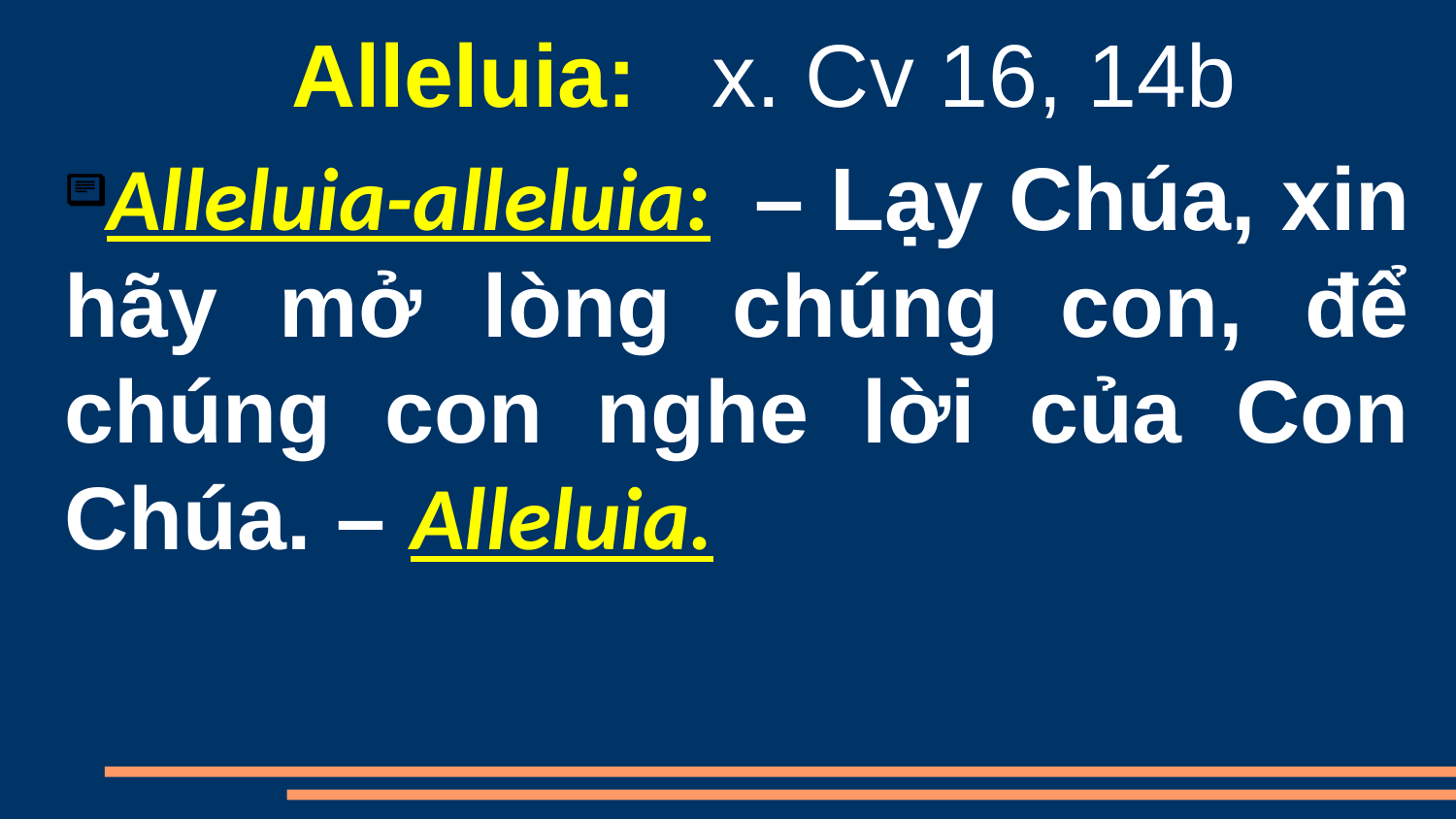

Alleluia:   x. Cv 16, 14b
Alleluia-alleluia:  – Lạy Chúa, xin hãy mở lòng chúng con, để chúng con nghe lời của Con Chúa. – Alleluia.